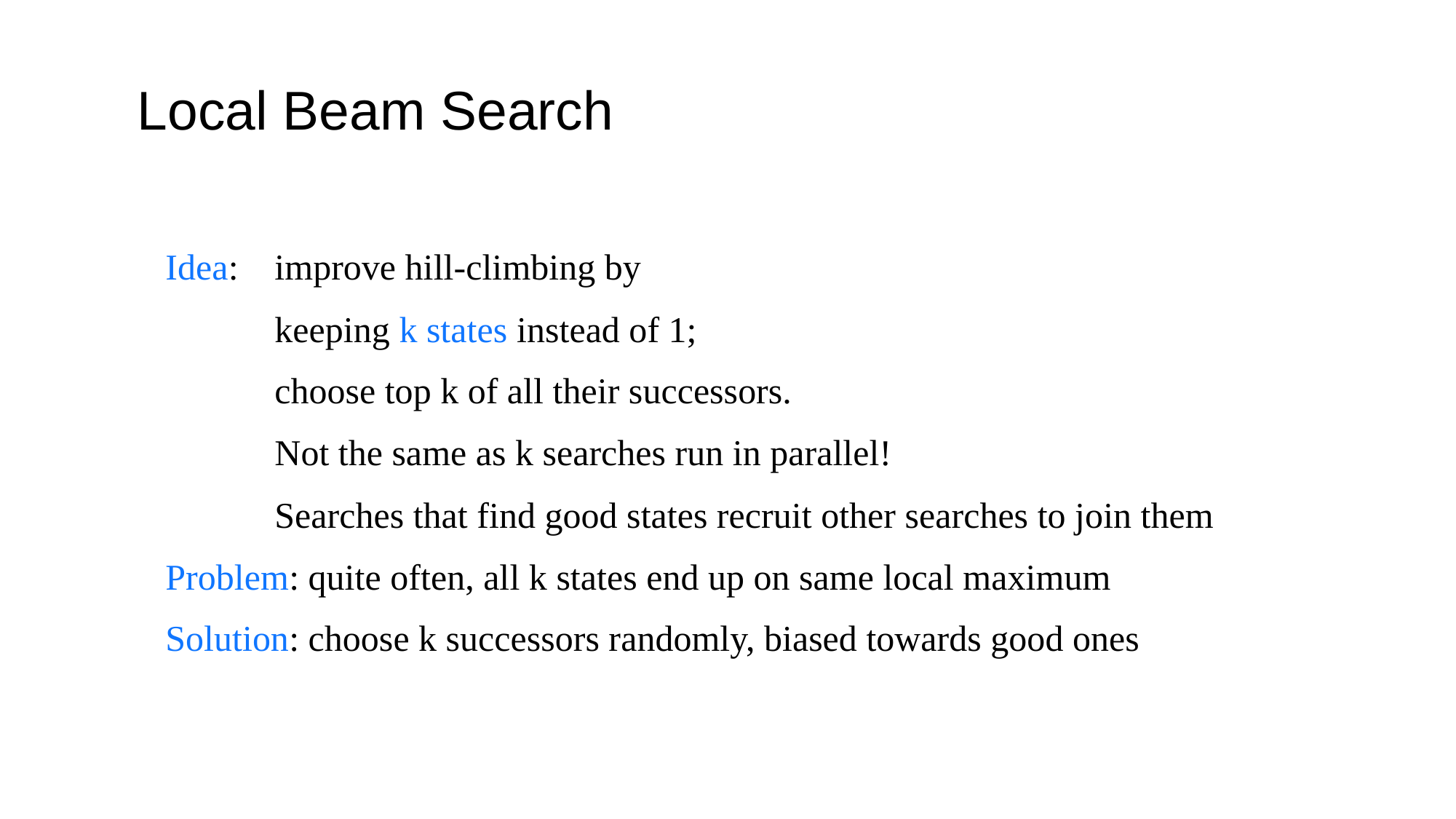

Local Beam Search
Idea: 	improve hill-climbing by
	keeping k states instead of 1;
            choose top k of all their successors.
	Not the same as k searches run in parallel!
	Searches that find good states recruit other searches to join them
Problem: quite often, all k states end up on same local maximum
Solution: choose k successors randomly, biased towards good ones